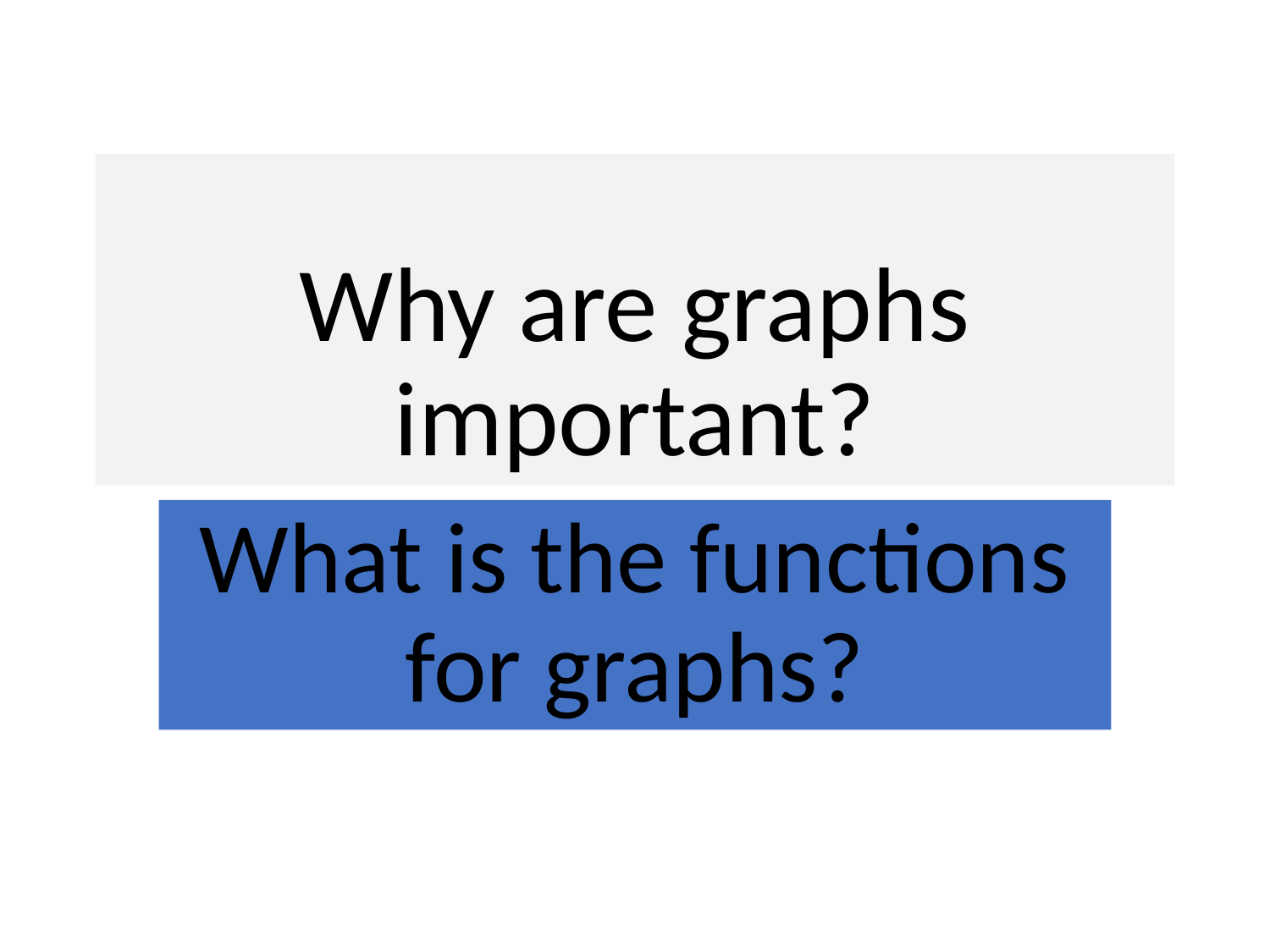

# Why are graphs important?
What is the functions for graphs?